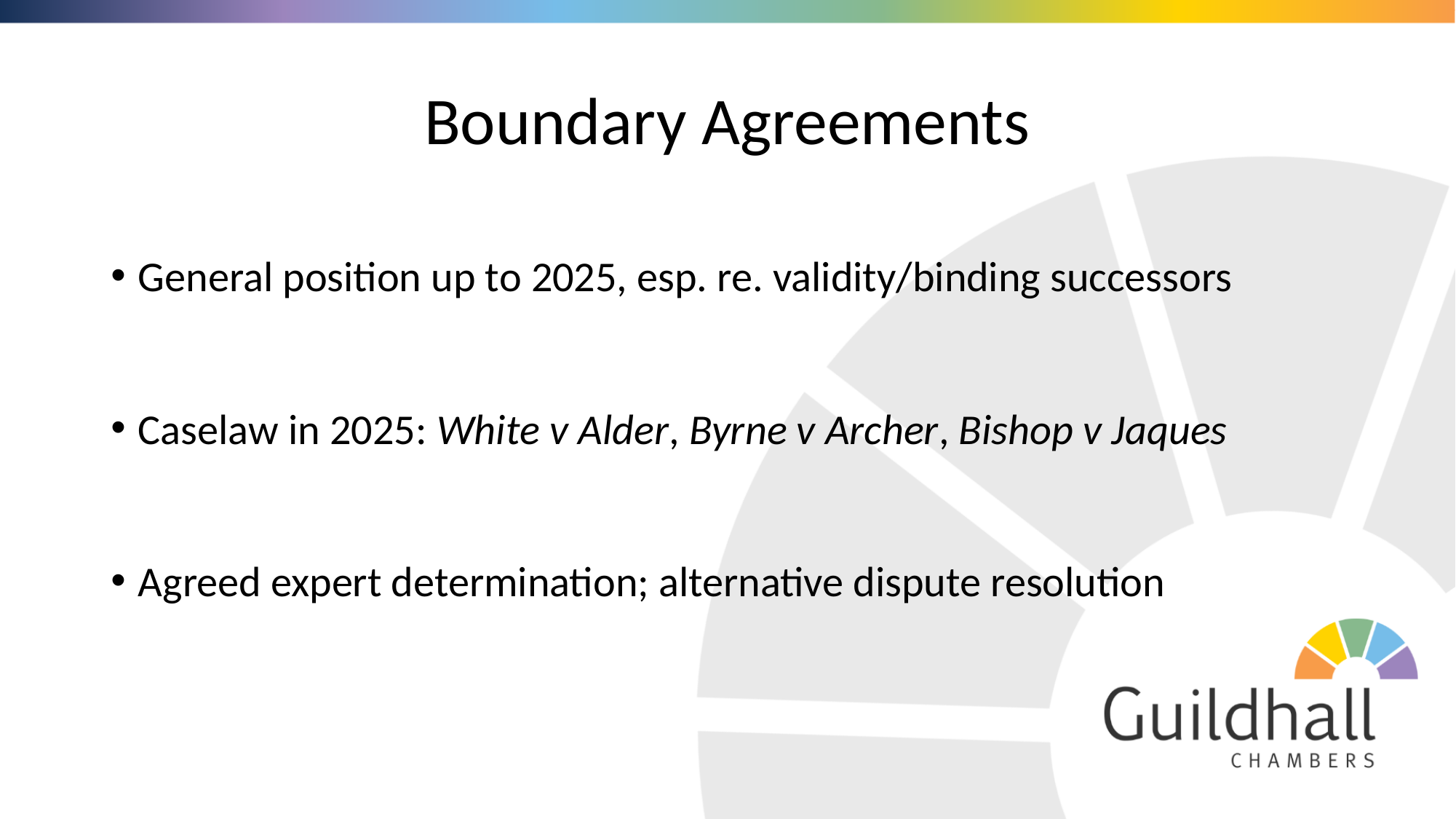

# Boundary Agreements
General position up to 2025, esp. re. validity/binding successors

Caselaw in 2025: White v Alder, Byrne v Archer, Bishop v Jaques

Agreed expert determination; alternative dispute resolution